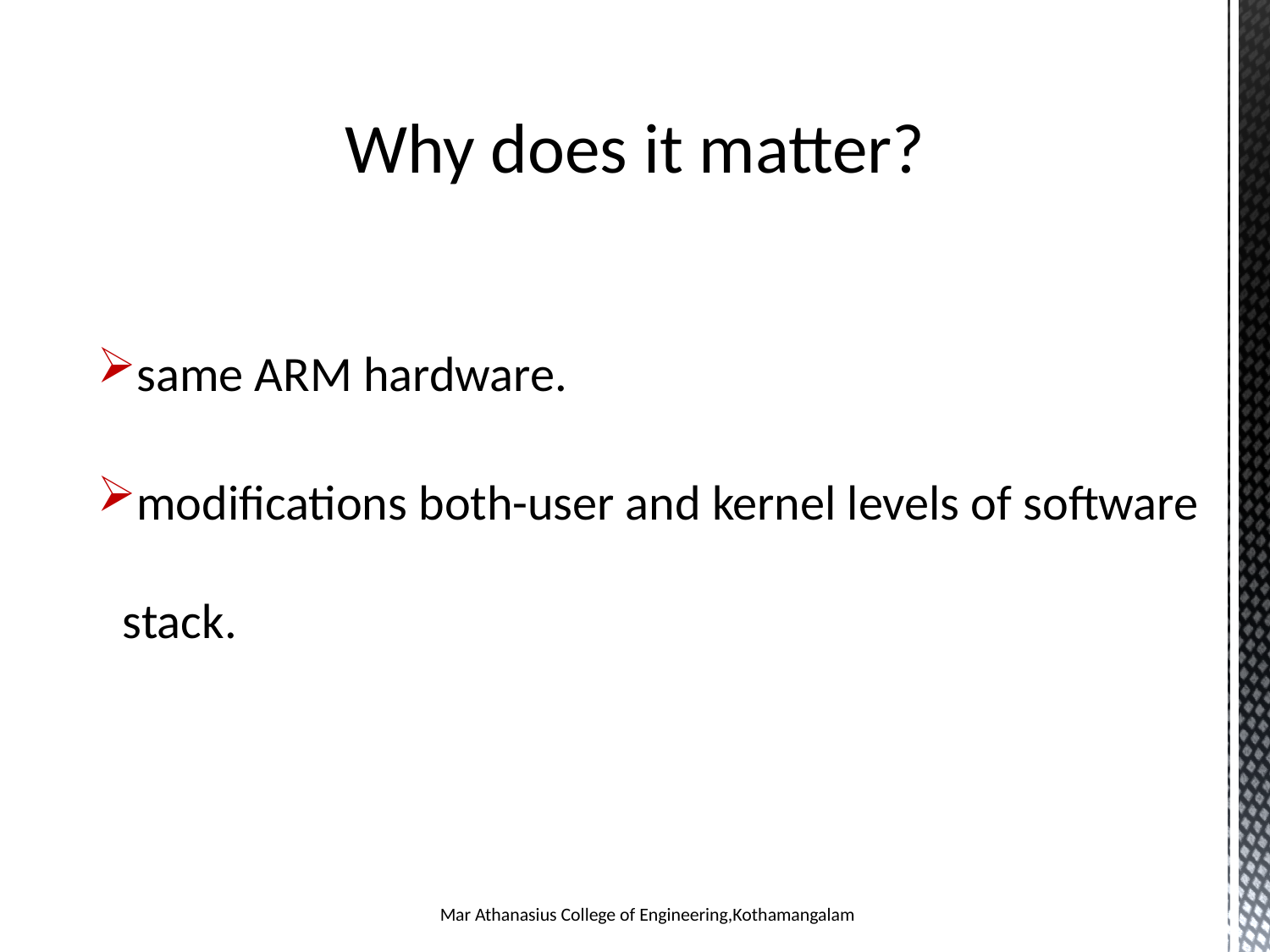

# Why does it matter?
same ARM hardware.
modifications both-user and kernel levels of software stack.
Mar Athanasius College of Engineering,Kothamangalam